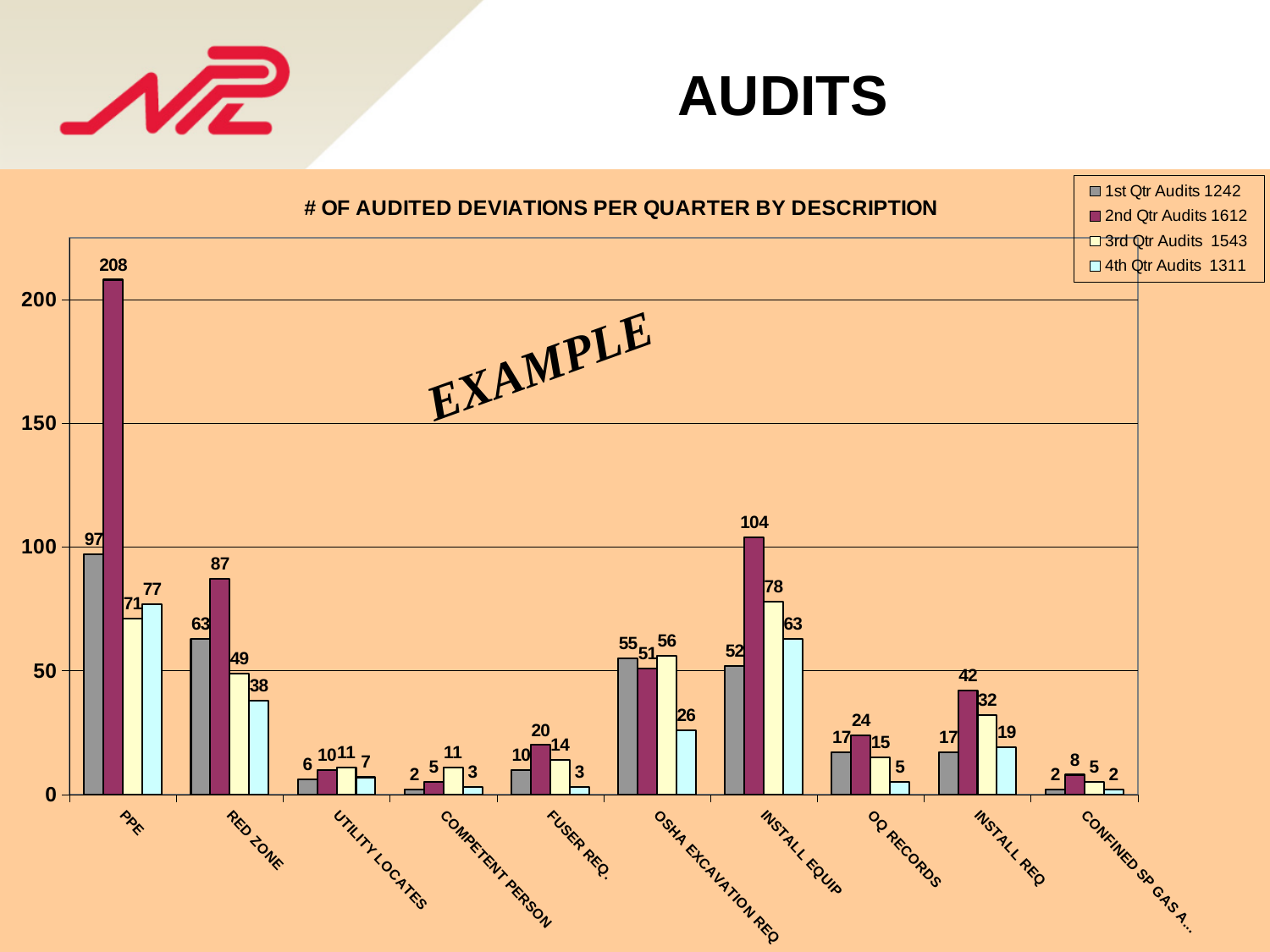

AUDITS

### Chart: # OF AUDITED DEVIATIONS PER QUARTER BY DESCRIPTION

| Category | 1st Qtr Audits 1242 | 2nd Qtr Audits 1612 | 3rd Qtr Audits  1543 | 4th Qtr Audits  1311 |
|---|---|---|---|---|
| PPE | 97.0 | 208.0 | 71.0 | 77.0 |
| RED ZONE | 63.0 | 87.0 | 49.0 | 38.0 |
| UTILITY LOCATES | 6.0 | 10.0 | 11.0 | 7.0 |
| COMPETENT PERSON | 2.0 | 5.0 | 11.0 | 3.0 |
| FUSER REQ. | 10.0 | 20.0 | 14.0 | 3.0 |
| OSHA EXCAVATION REQ | 55.0 | 51.0 | 56.0 | 26.0 |
| INSTALL EQUIP | 52.0 | 104.0 | 78.0 | 63.0 |
| OQ RECORDS | 17.0 | 24.0 | 15.0 | 5.0 |
| INSTALL REQ | 17.0 | 42.0 | 32.0 | 19.0 |
| CONFINED SP GAS ATOMS | 2.0 | 8.0 | 5.0 | 2.0 |
EXAMPLE